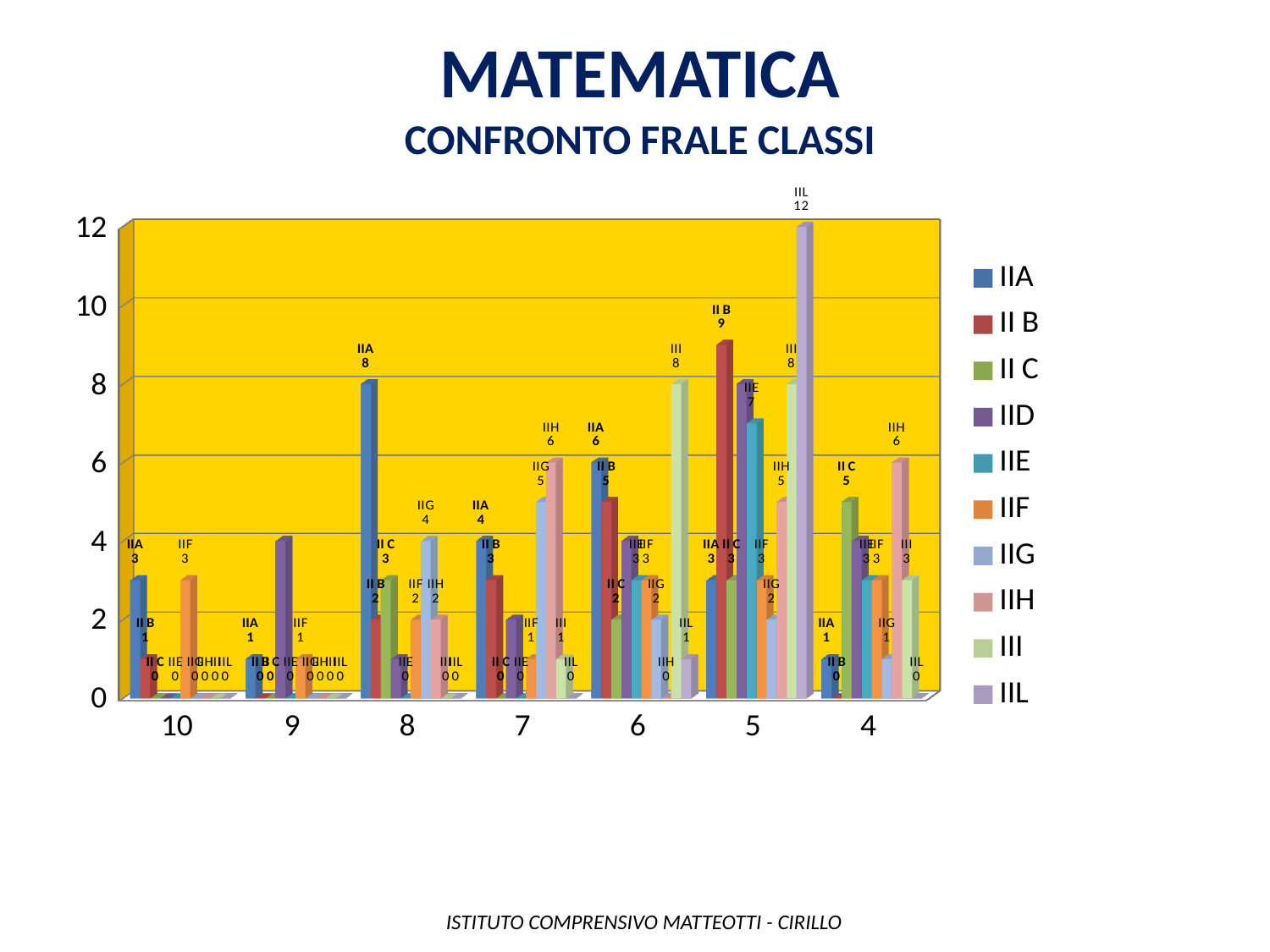

MATEMATICA
Confronto frale classi

[unsupported chart]

 ISTITUTO COMPRENSIVO MATTEOTTI - CIRILLO